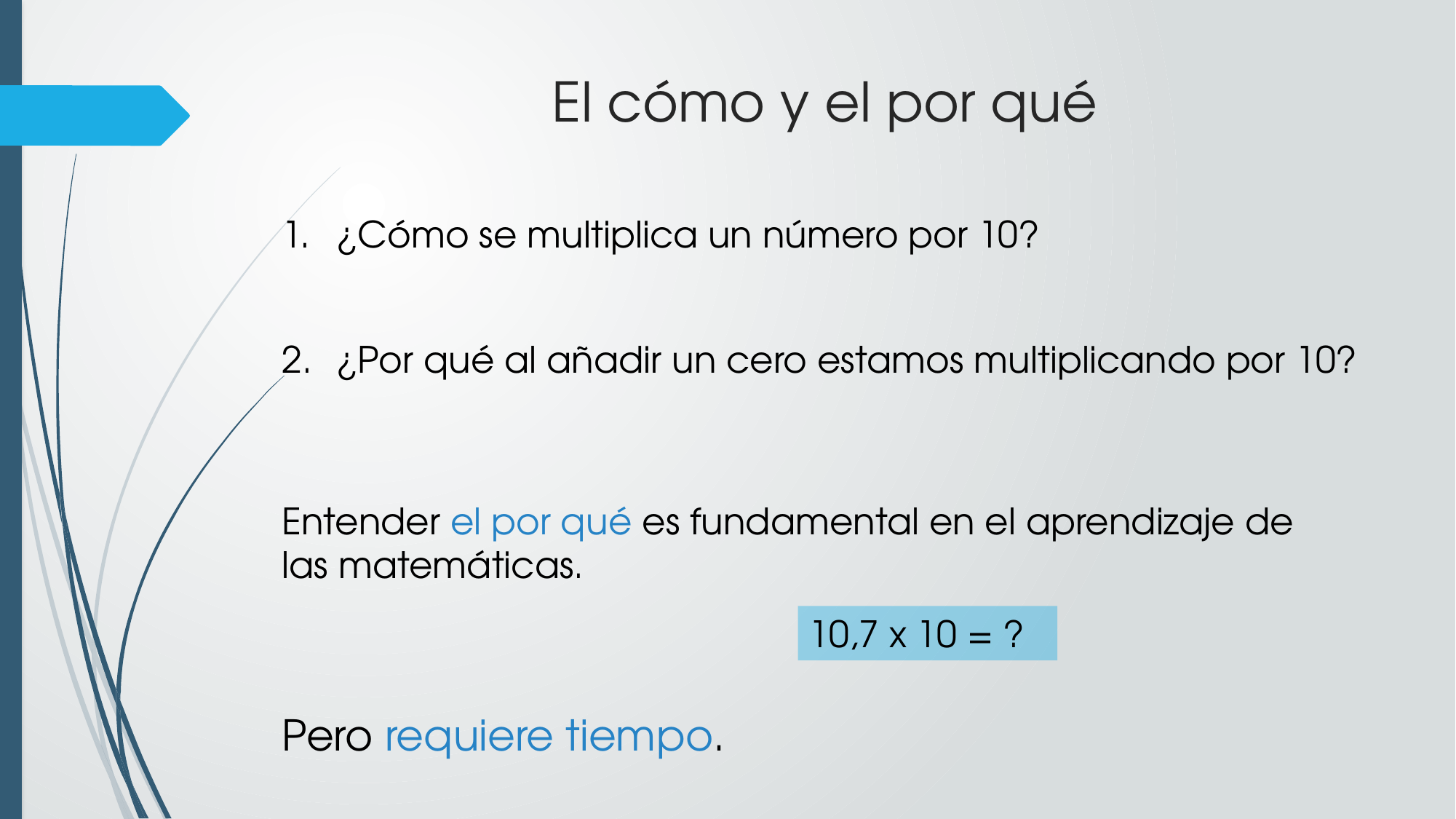

# El cómo y el por qué
¿Cómo se multiplica un número por 10?
¿Por qué al añadir un cero estamos multiplicando por 10?
Entender el por qué es fundamental en el aprendizaje de las matemáticas.
10,7 x 10 = ?
Pero requiere tiempo.